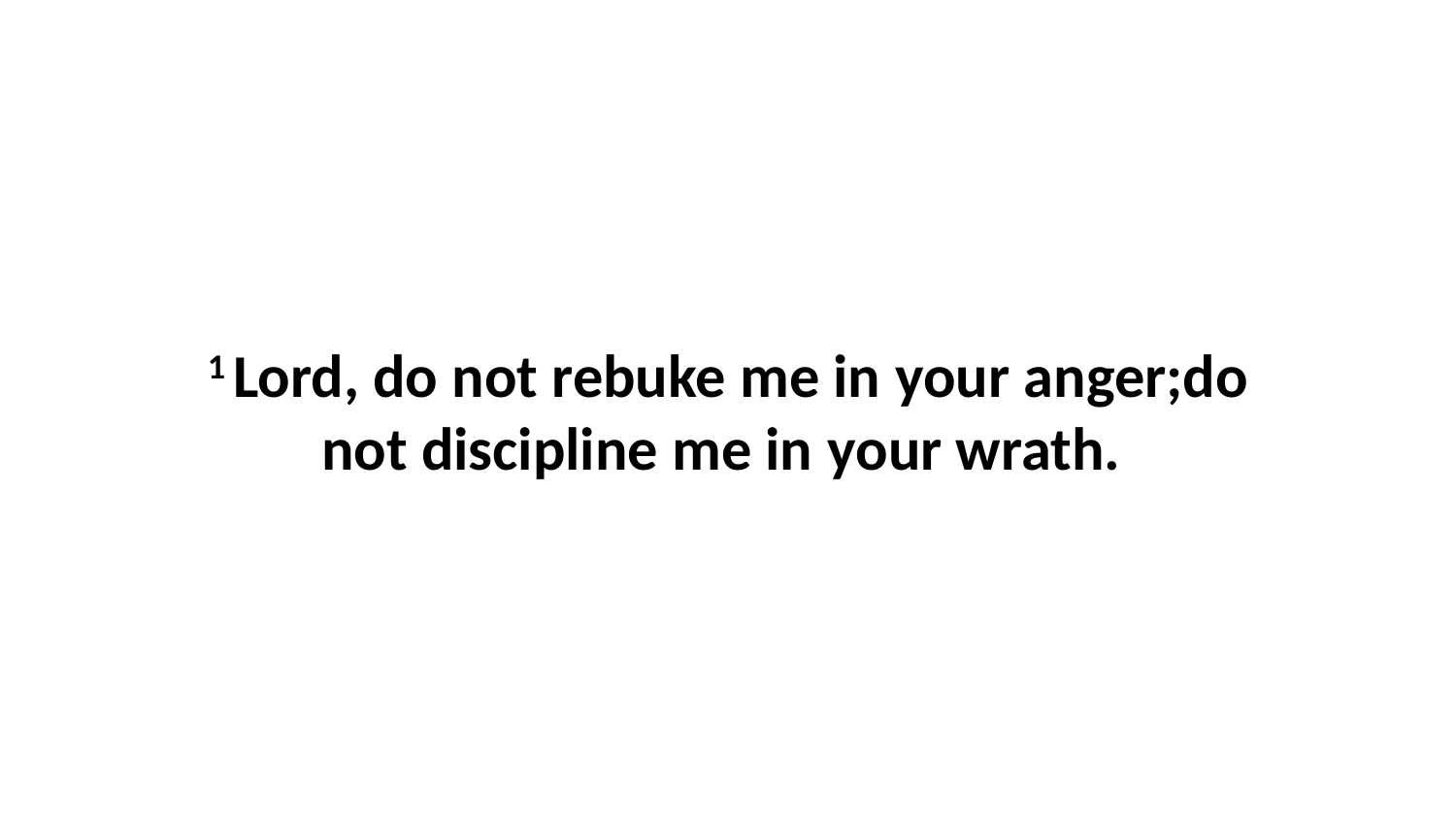

1 Lord, do not rebuke me in your anger;do not discipline me in your wrath.